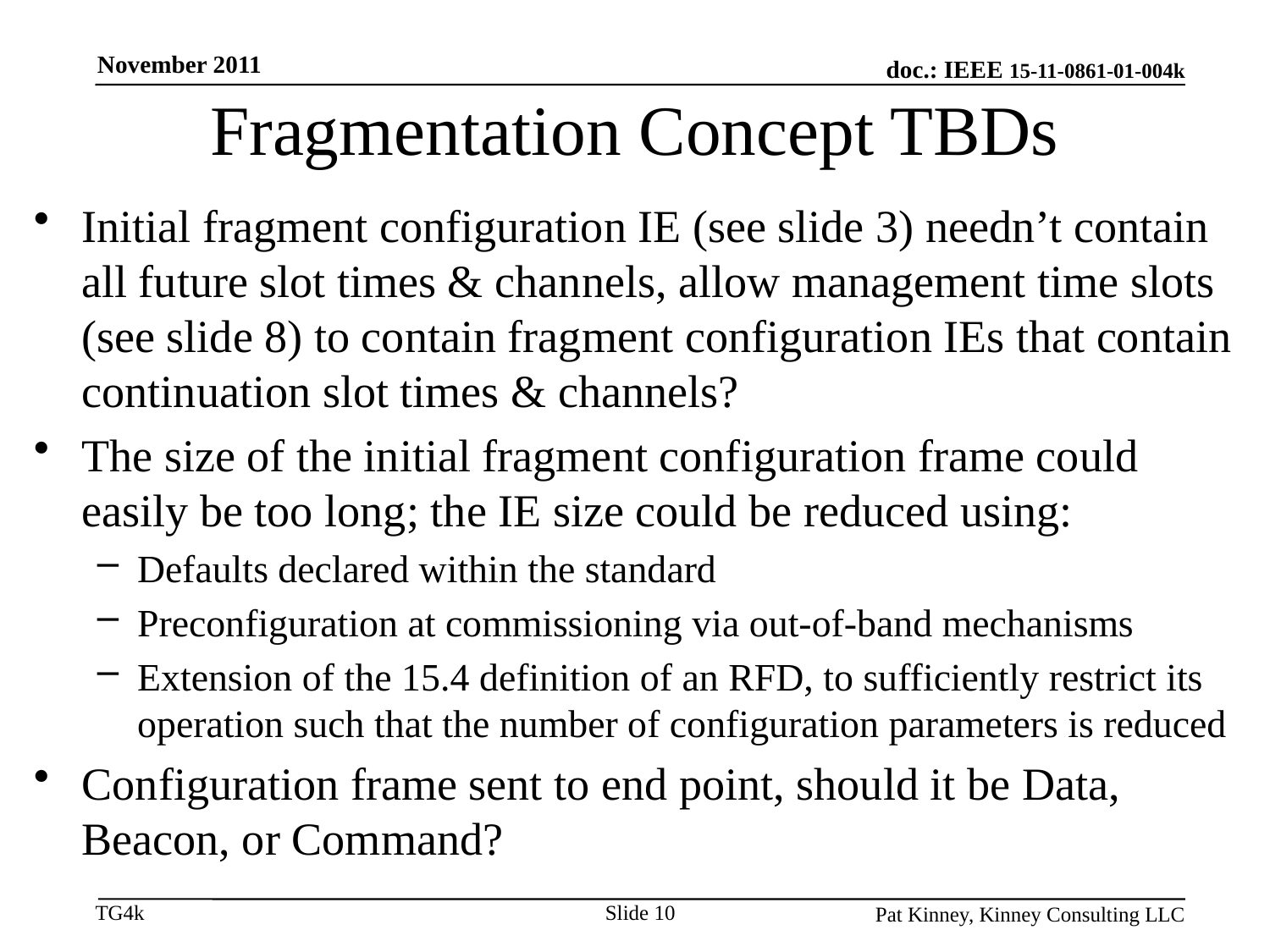

November 2011
# Fragmentation Concept TBDs
Initial fragment configuration IE (see slide 3) needn’t contain all future slot times & channels, allow management time slots (see slide 8) to contain fragment configuration IEs that contain continuation slot times & channels?
The size of the initial fragment configuration frame could easily be too long; the IE size could be reduced using:
Defaults declared within the standard
Preconfiguration at commissioning via out-of-band mechanisms
Extension of the 15.4 definition of an RFD, to sufficiently restrict its operation such that the number of configuration parameters is reduced
Configuration frame sent to end point, should it be Data, Beacon, or Command?
Slide 10
Pat Kinney, Kinney Consulting LLC